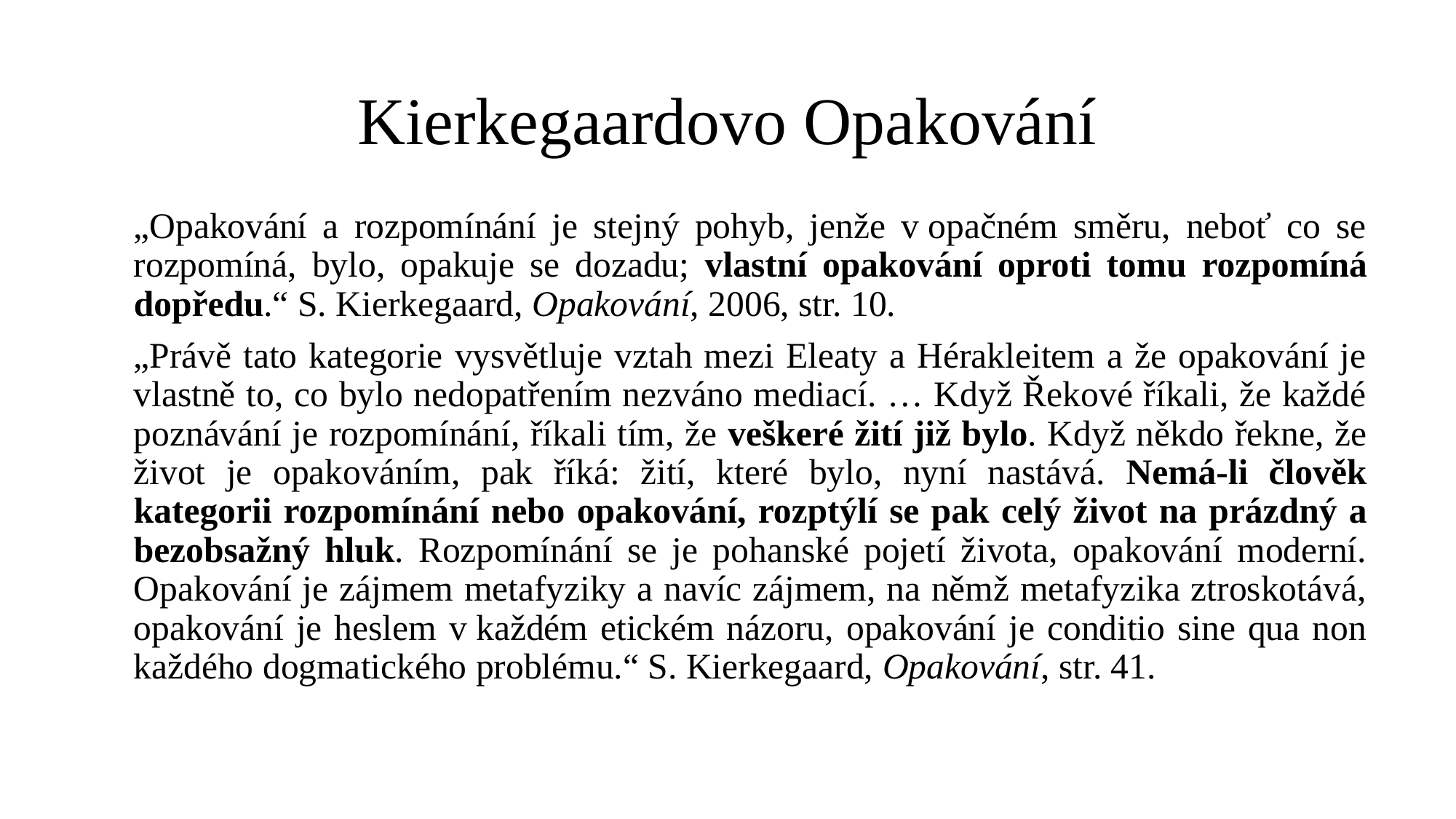

# Kierkegaardovo Opakování
„Opakování a rozpomínání je stejný pohyb, jenže v opačném směru, neboť co se rozpomíná, bylo, opakuje se dozadu; vlastní opakování oproti tomu rozpomíná dopředu.“ S. Kierkegaard, Opakování, 2006, str. 10.
„Právě tato kategorie vysvětluje vztah mezi Eleaty a Hérakleitem a že opakování je vlastně to, co bylo nedopatřením nezváno mediací. … Když Řekové říkali, že každé poznávání je rozpomínání, říkali tím, že veškeré žití již bylo. Když někdo řekne, že život je opakováním, pak říká: žití, které bylo, nyní nastává. Nemá-li člověk kategorii rozpomínání nebo opakování, rozptýlí se pak celý život na prázdný a bezobsažný hluk. Rozpomínání se je pohanské pojetí života, opakování moderní. Opakování je zájmem metafyziky a navíc zájmem, na němž metafyzika ztroskotává, opakování je heslem v každém etickém názoru, opakování je conditio sine qua non každého dogmatického problému.“ S. Kierkegaard, Opakování, str. 41.